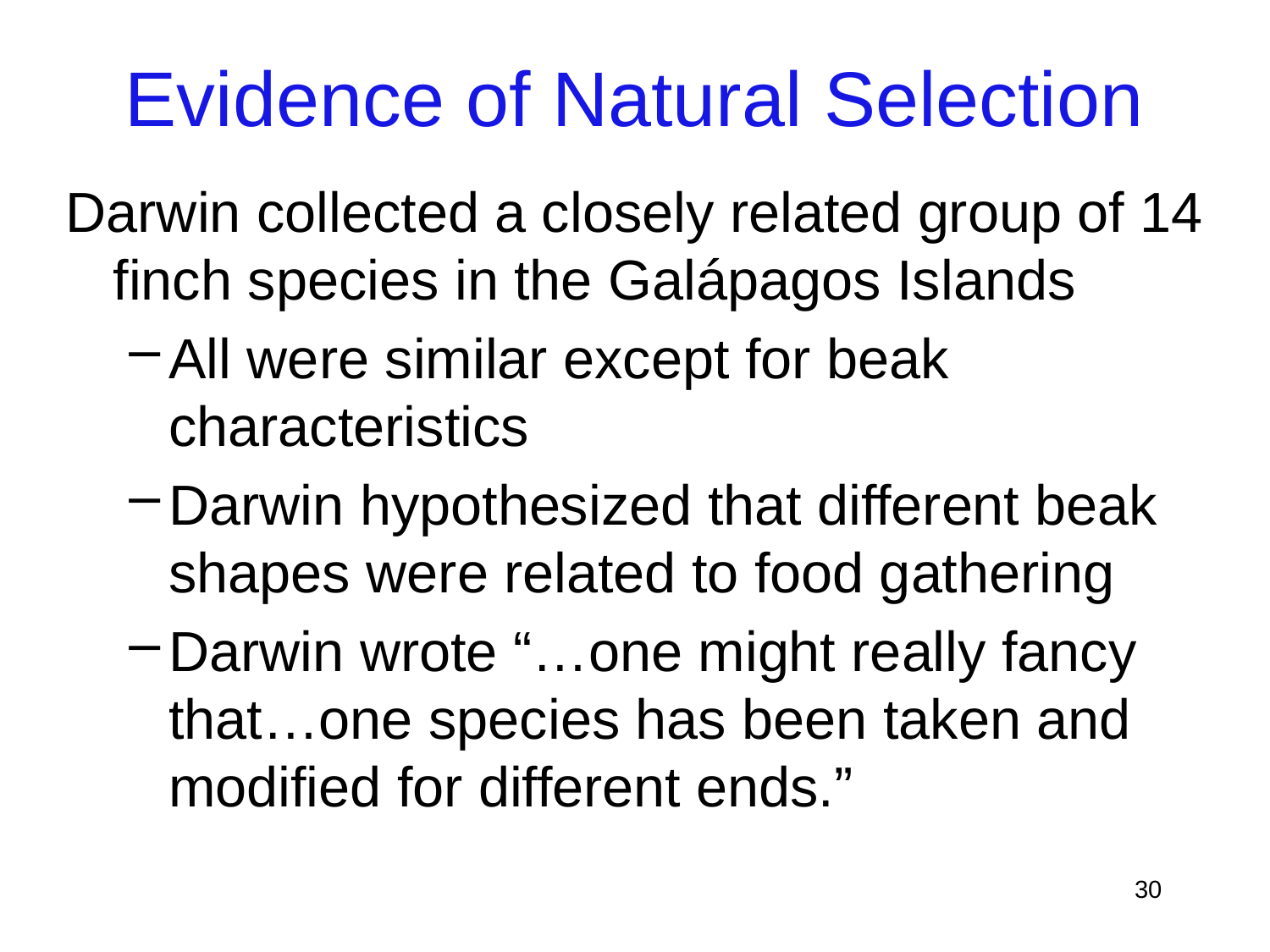

# Evidence of Natural Selection
Darwin collected a closely related group of 14 finch species in the Galápagos Islands
All were similar except for beak characteristics
Darwin hypothesized that different beak shapes were related to food gathering
Darwin wrote “…one might really fancy that…one species has been taken and modified for different ends.”
30